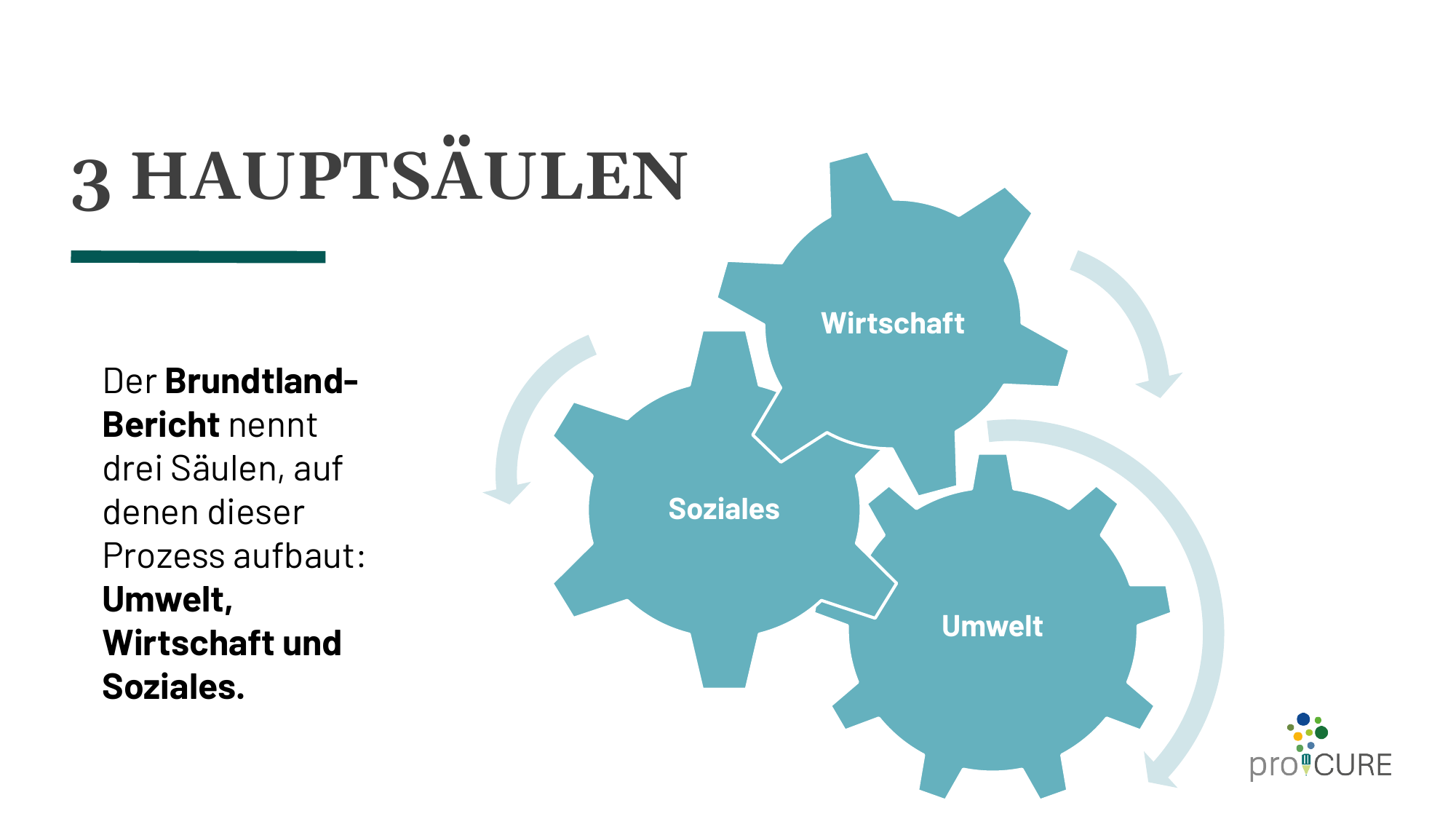

# 3 HAUPTSÄULEN

Wirtschaft

Soziales

Umwelt
Der Brundtland-Bericht nennt drei Säulen, auf denen dieser Prozess aufbaut: Umwelt, Wirtschaft und Soziales.